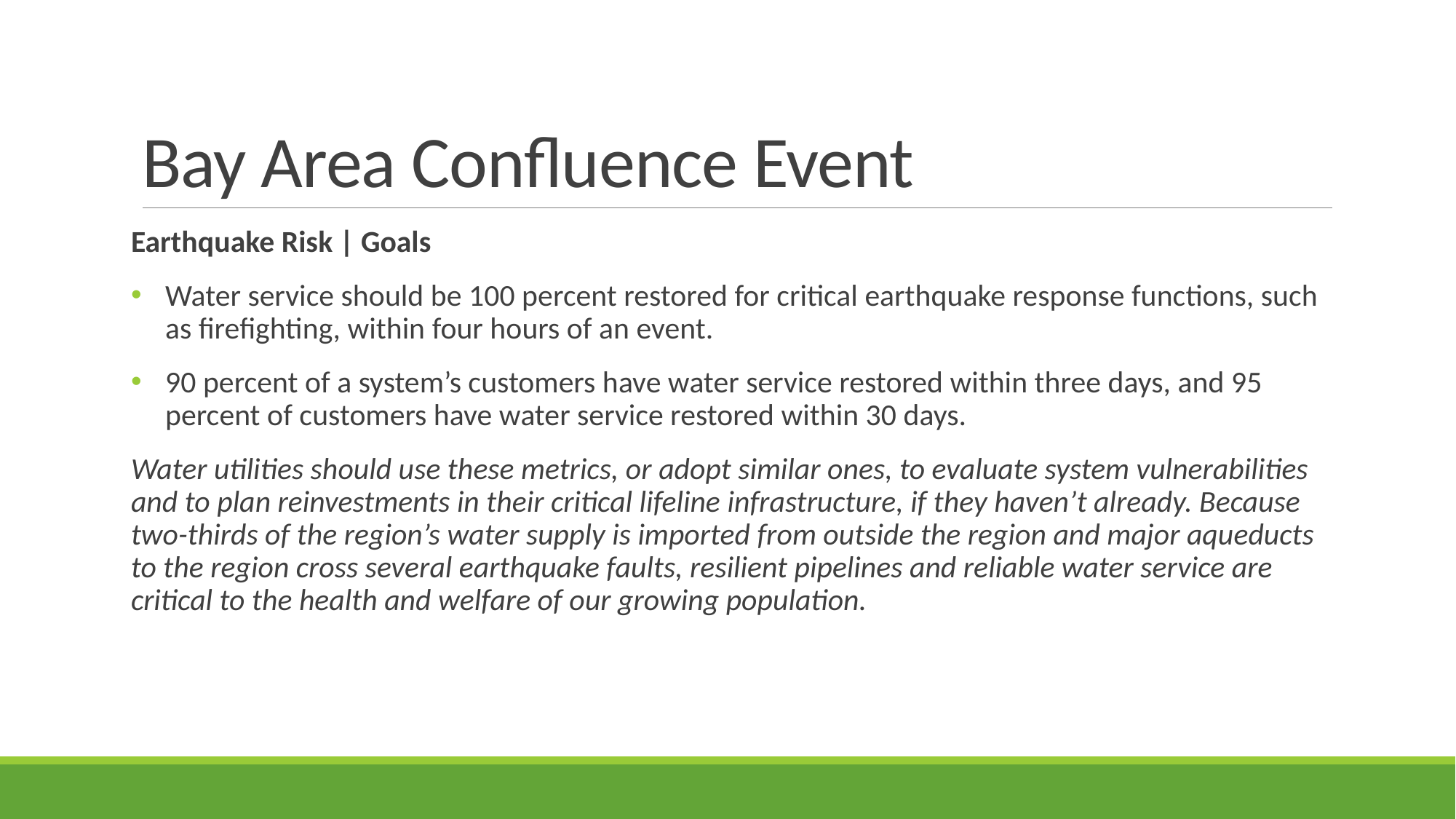

# Bay Area Confluence Event
Earthquake Risk | Goals
Water service should be 100 percent restored for critical earthquake response functions, such as firefighting, within four hours of an event.
90 percent of a system’s customers have water service restored within three days, and 95 percent of customers have water service restored within 30 days.
Water utilities should use these metrics, or adopt similar ones, to evaluate system vulnerabilities and to plan reinvestments in their critical lifeline infrastructure, if they haven’t already. Because two-thirds of the region’s water supply is imported from outside the region and major aqueducts to the region cross several earthquake faults, resilient pipelines and reliable water service are critical to the health and welfare of our growing population.